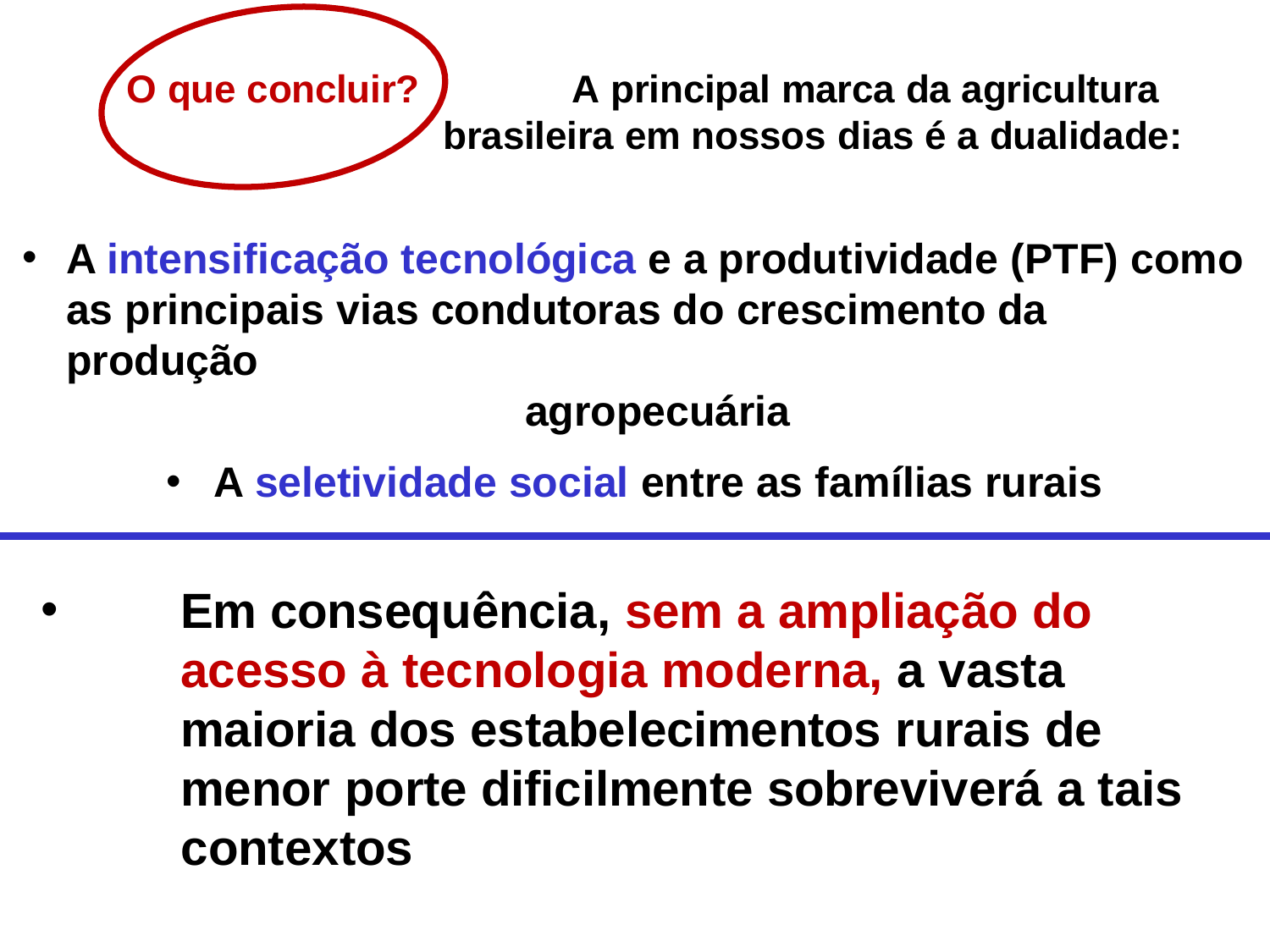

O que concluir?	A principal marca da agricultura
brasileira em nossos dias é a dualidade:

A intensificação tecnológica e a produtividade (PTF) como as principais vias condutoras do crescimento da produção
agropecuária

A seletividade social entre as famílias rurais

Em consequência, sem a ampliação do acesso à tecnologia moderna, a vasta maioria dos estabelecimentos rurais de menor porte dificilmente sobreviverá a tais contextos